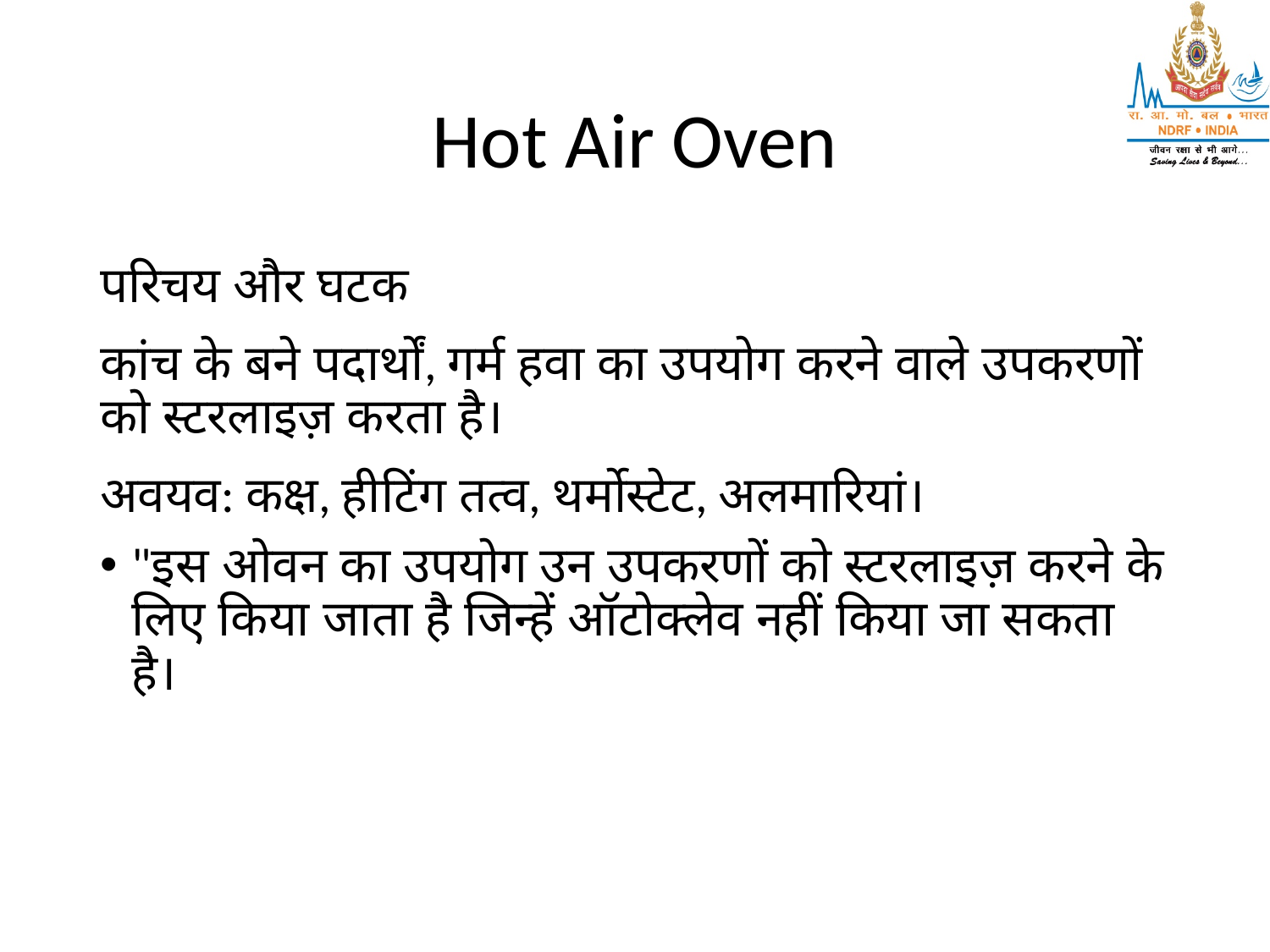

# Hot Air Oven
परिचय और घटक
कांच के बने पदार्थों, गर्म हवा का उपयोग करने वाले उपकरणों को स्टरलाइज़ करता है।
अवयव: कक्ष, हीटिंग तत्व, थर्मोस्टेट, अलमारियां।
"इस ओवन का उपयोग उन उपकरणों को स्टरलाइज़ करने के लिए किया जाता है जिन्हें ऑटोक्लेव नहीं किया जा सकता है।